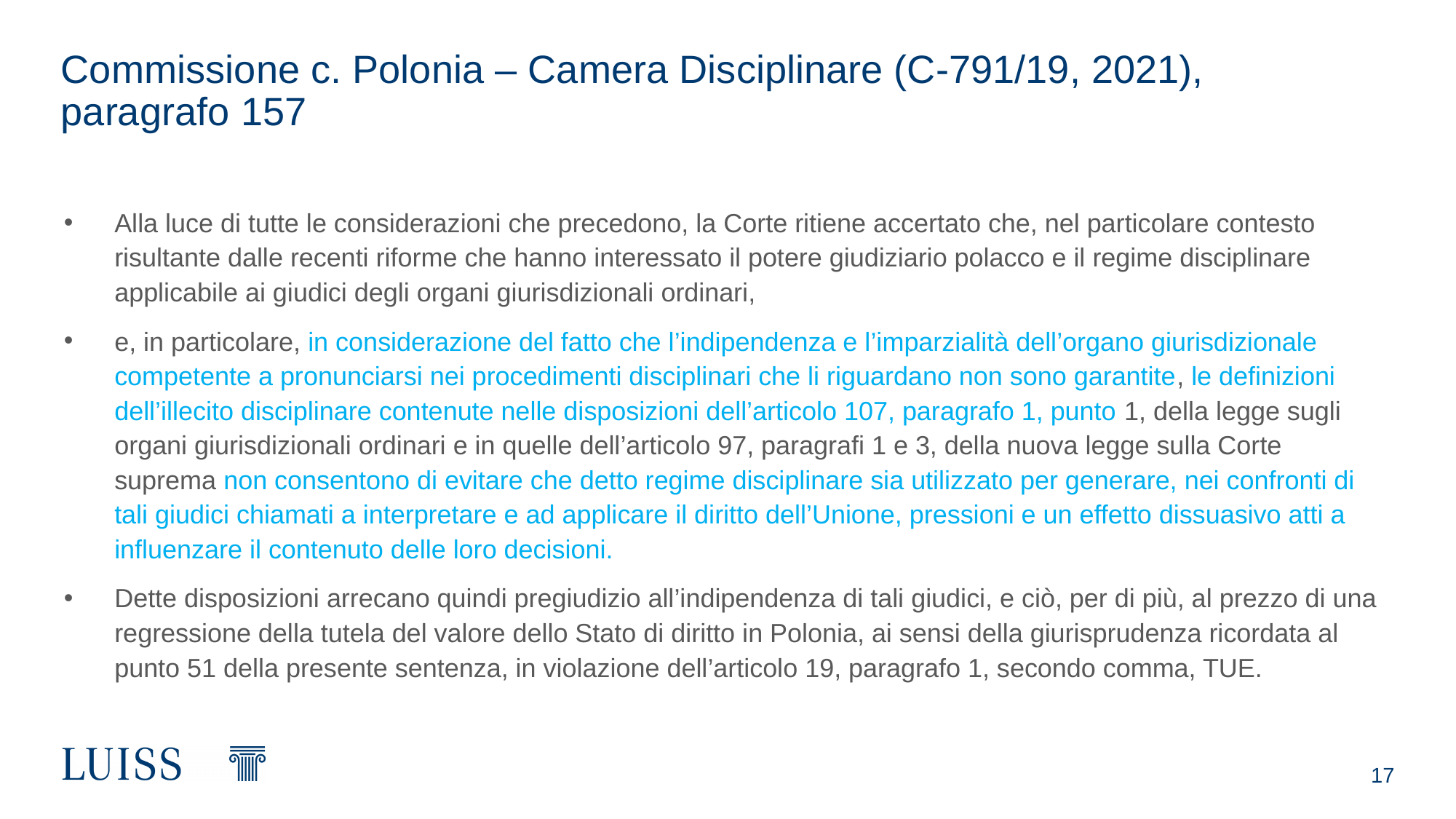

# Commissione c. Polonia – Camera Disciplinare (C‑791/19, 2021), paragrafo 157
Alla luce di tutte le considerazioni che precedono, la Corte ritiene accertato che, nel particolare contesto risultante dalle recenti riforme che hanno interessato il potere giudiziario polacco e il regime disciplinare applicabile ai giudici degli organi giurisdizionali ordinari,
e, in particolare, in considerazione del fatto che l’indipendenza e l’imparzialità dell’organo giurisdizionale competente a pronunciarsi nei procedimenti disciplinari che li riguardano non sono garantite, le definizioni dell’illecito disciplinare contenute nelle disposizioni dell’articolo 107, paragrafo 1, punto 1, della legge sugli organi giurisdizionali ordinari e in quelle dell’articolo 97, paragrafi 1 e 3, della nuova legge sulla Corte suprema non consentono di evitare che detto regime disciplinare sia utilizzato per generare, nei confronti di tali giudici chiamati a interpretare e ad applicare il diritto dell’Unione, pressioni e un effetto dissuasivo atti a influenzare il contenuto delle loro decisioni.
Dette disposizioni arrecano quindi pregiudizio all’indipendenza di tali giudici, e ciò, per di più, al prezzo di una regressione della tutela del valore dello Stato di diritto in Polonia, ai sensi della giurisprudenza ricordata al punto 51 della presente sentenza, in violazione dell’articolo 19, paragrafo 1, secondo comma, TUE.
17